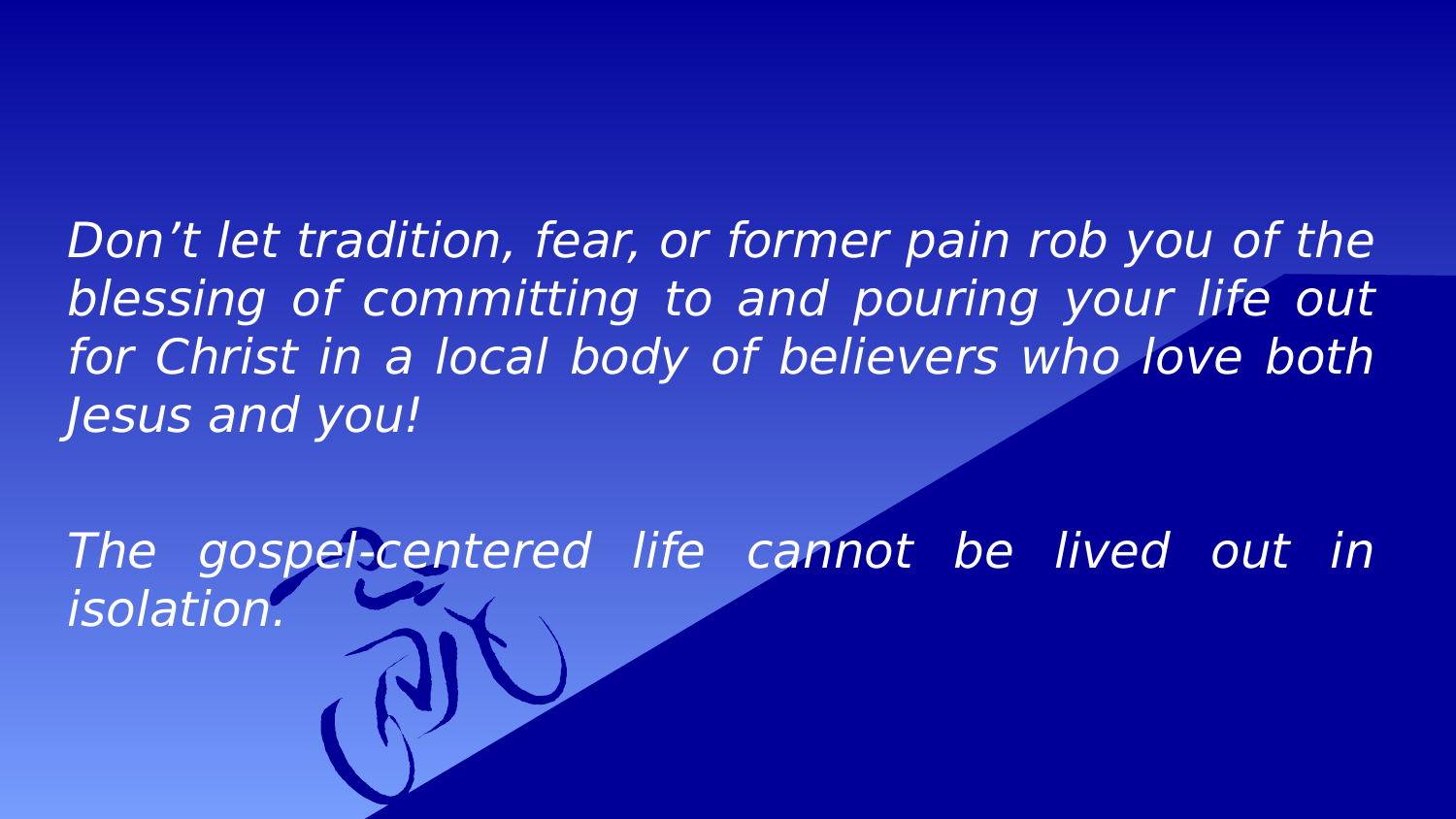

Don’t let tradition, fear, or former pain rob you of the blessing of committing to and pouring your life out for Christ in a local body of believers who love both Jesus and you!

The gospel-centered life cannot be lived out in isolation.